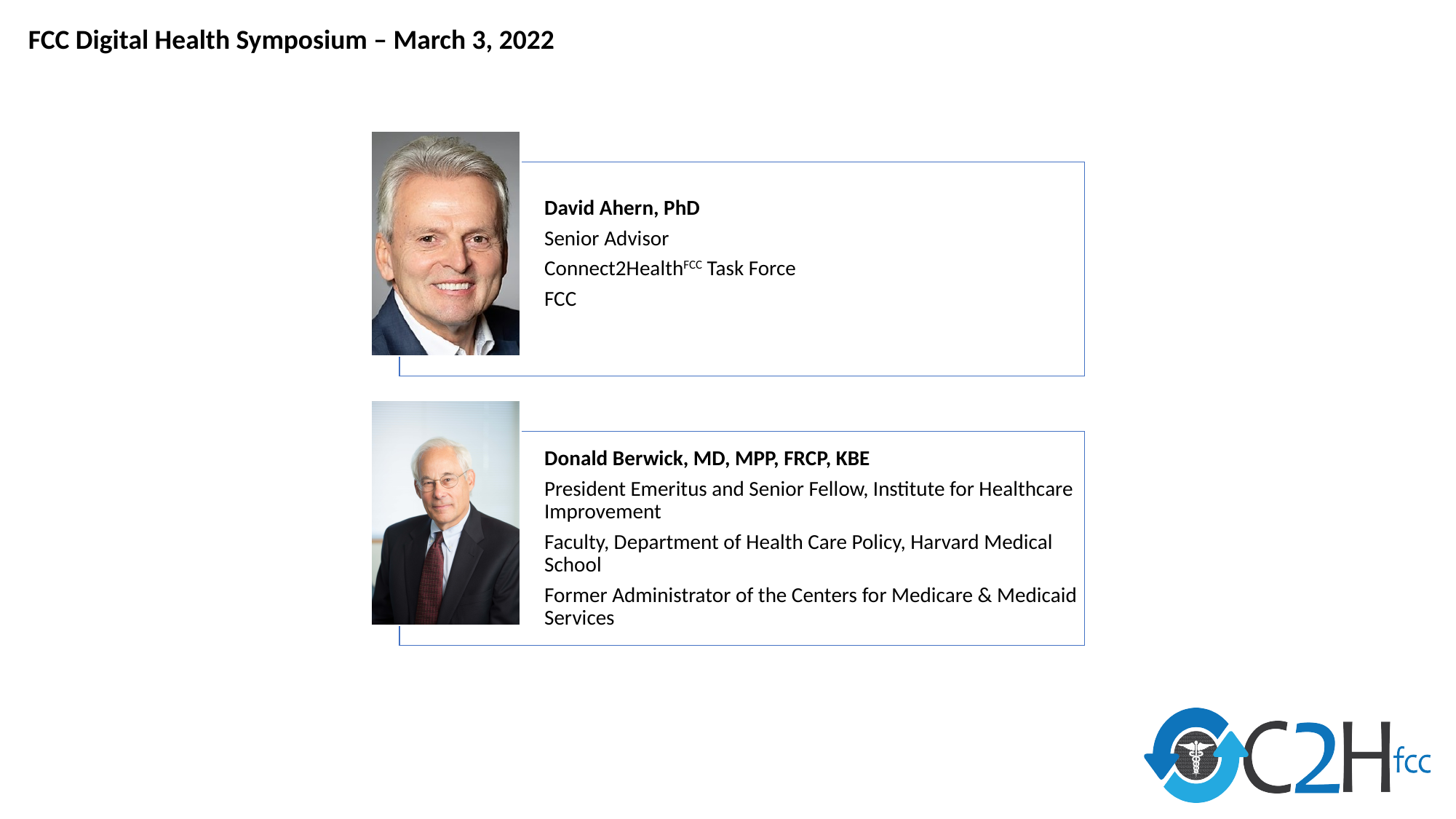

David Ahern, PhD
Senior Advisor
Connect2HealthFCC Task Force
FCC

Donald Berwick, MD, MPP, FRCP, KBE
President Emeritus and Senior Fellow, Institute for Healthcare Improvement
Faculty, Department of Health Care Policy, Harvard Medical School
Former Administrator of the Centers for Medicare & Medicaid Services